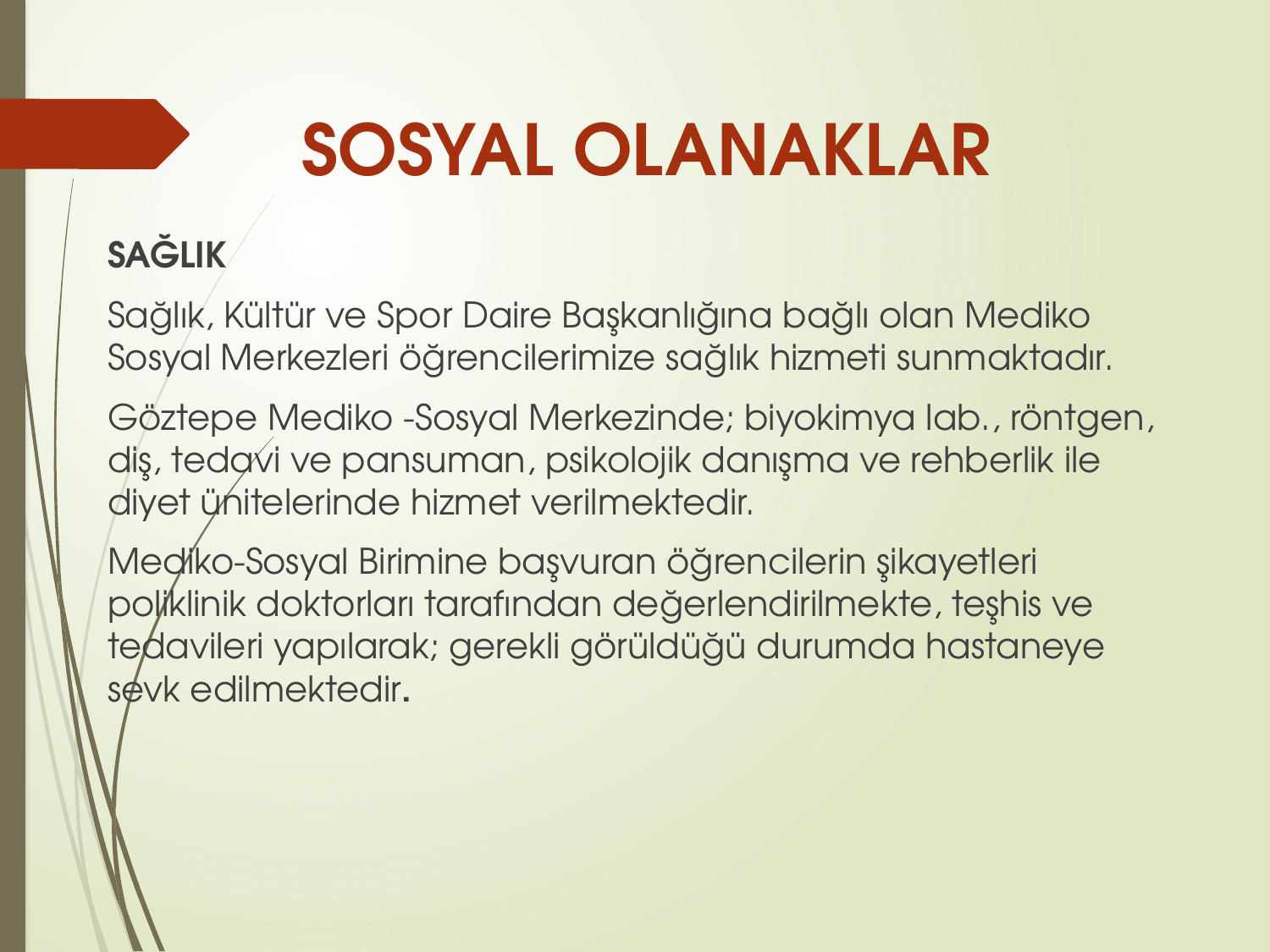

SOSYAL OLANAKLAR

SAĞLIK
Sağlık, Kültür ve Spor Daire Başkanlığına bağlı olan Mediko Sosyal Merkezleri öğrencilerimize sağlık hizmeti sunmaktadır.
Göztepe Mediko -Sosyal Merkezinde; biyokimya lab., röntgen, diş, tedavi ve pansuman, psikolojik danışma ve rehberlik ile diyet ünitelerinde hizmet verilmektedir.
Mediko-Sosyal Birimine başvuran öğrencilerin şikayetleri poliklinik doktorları tarafından değerlendirilmekte, teşhis ve tedavileri yapılarak; gerekli görüldüğü durumda hastaneye sevk edilmektedir.